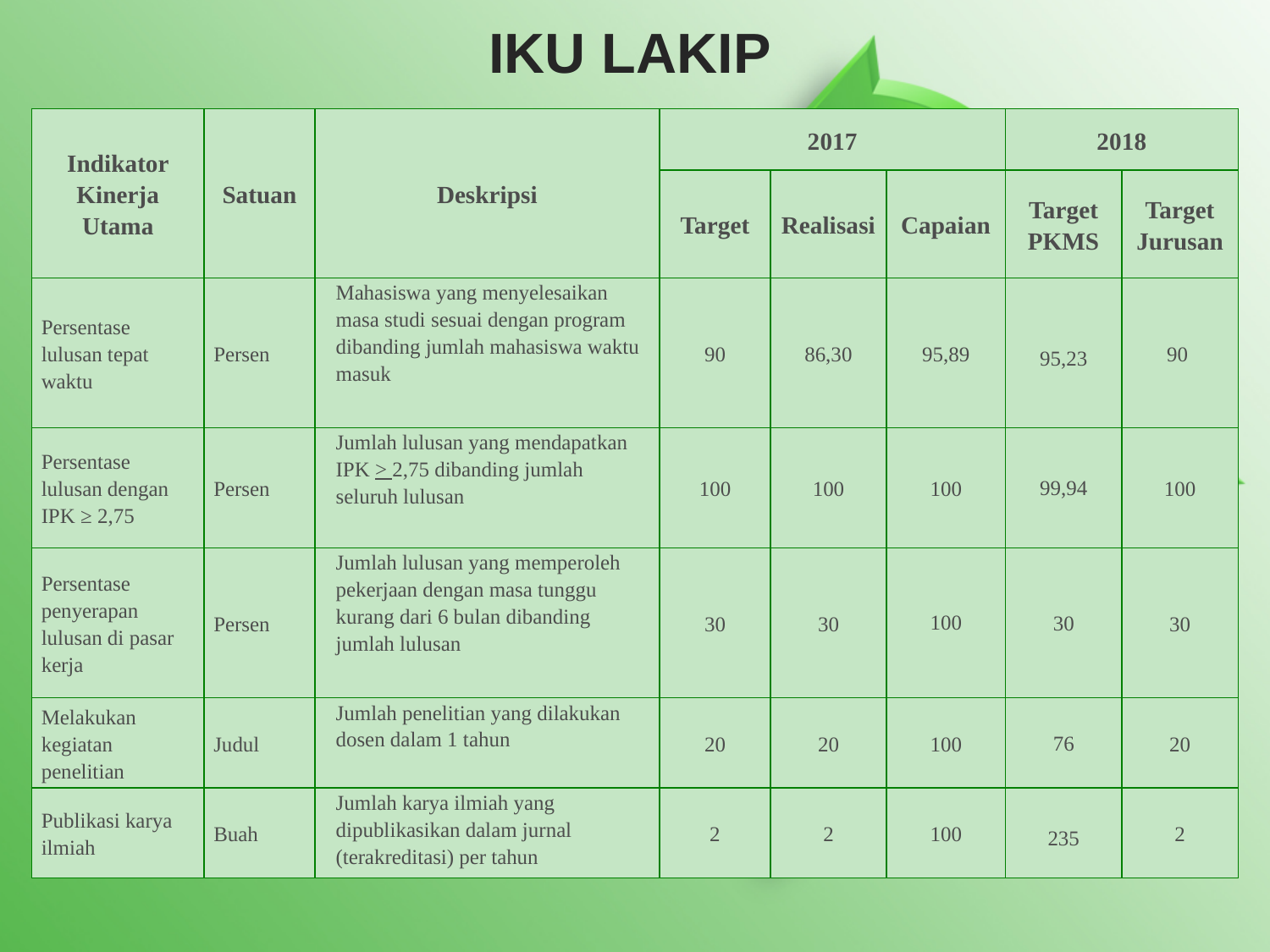

IKU LAKIP
| Indikator Kinerja Utama | Satuan | Deskripsi | 2017 |  |  | 2018 |  |
| --- | --- | --- | --- | --- | --- | --- | --- |
|  |  |  | Target | Realisasi | Capaian | Target PKMS | Target Jurusan |
| Persentase lulusan tepat waktu | Persen | Mahasiswa yang menyelesaikan masa studi sesuai dengan program dibanding jumlah mahasiswa waktu masuk | 90 | 86,30 | 95,89 | 95,23 | 90 |
| Persentase lulusan dengan IPK ≥ 2,75 | Persen | Jumlah lulusan yang mendapatkan IPK > 2,75 dibanding jumlah seluruh lulusan | 100 | 100 | 100 | 99,94 | 100 |
| Persentase penyerapan lulusan di pasar kerja | Persen | Jumlah lulusan yang memperoleh pekerjaan dengan masa tunggu kurang dari 6 bulan dibanding jumlah lulusan | 30 | 30 | 100 | 30 | 30 |
| Melakukan kegiatan penelitian | Judul | Jumlah penelitian yang dilakukan dosen dalam 1 tahun | 20 | 20 | 100 | 76 | 20 |
| Publikasi karya ilmiah | Buah | Jumlah karya ilmiah yang dipublikasikan dalam jurnal (terakreditasi) per tahun | 2 | 2 | 100 | 235 | 2 |